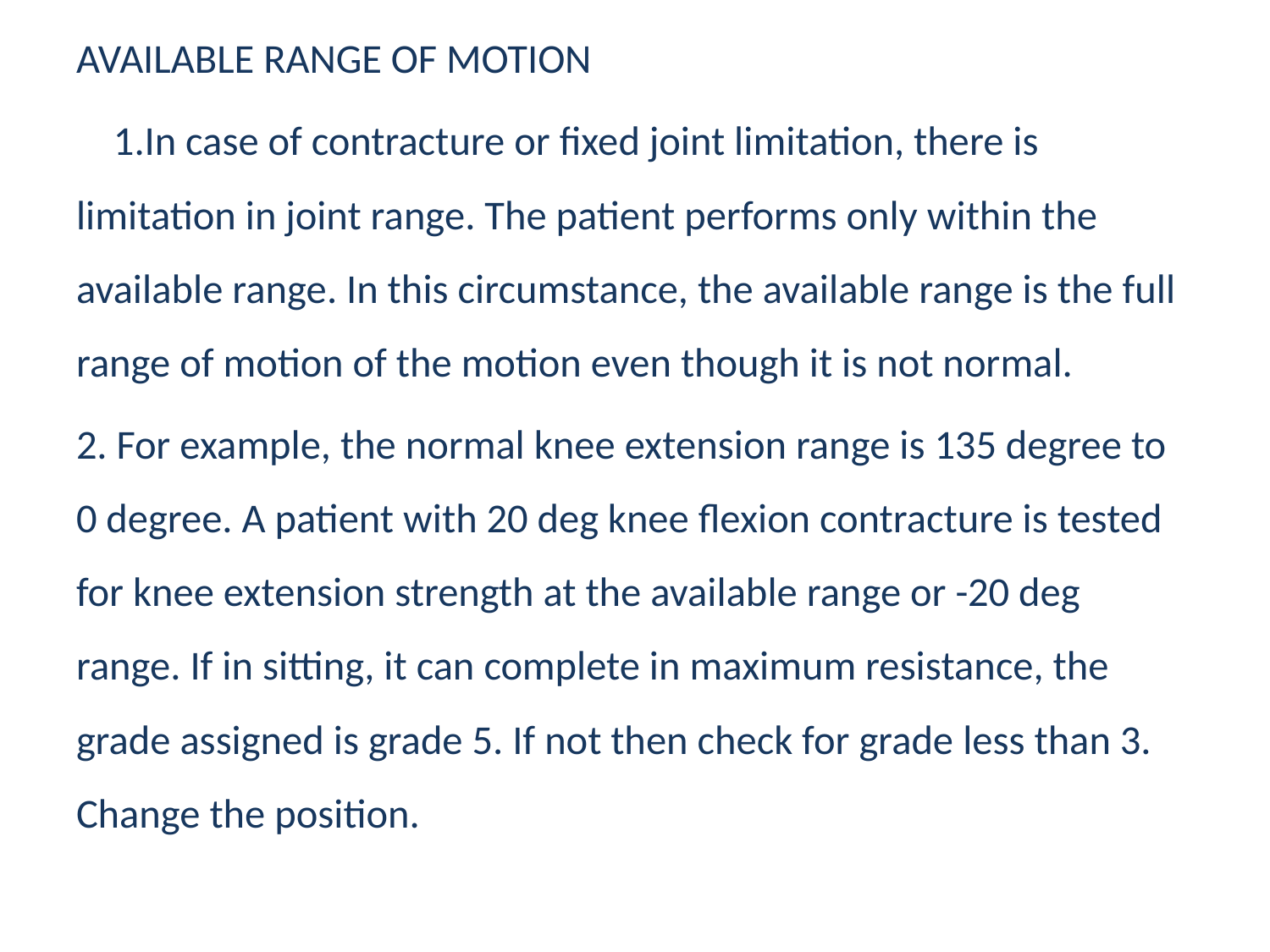

AVAILABLE RANGE OF MOTION
    1.In case of contracture or fixed joint limitation, there is limitation in joint range. The patient performs only within the available range. In this circumstance, the available range is the full range of motion of the motion even though it is not normal.
2. For example, the normal knee extension range is 135 degree to 0 degree. A patient with 20 deg knee flexion contracture is tested for knee extension strength at the available range or -20 deg range. If in sitting, it can complete in maximum resistance, the grade assigned is grade 5. If not then check for grade less than 3. Change the position.